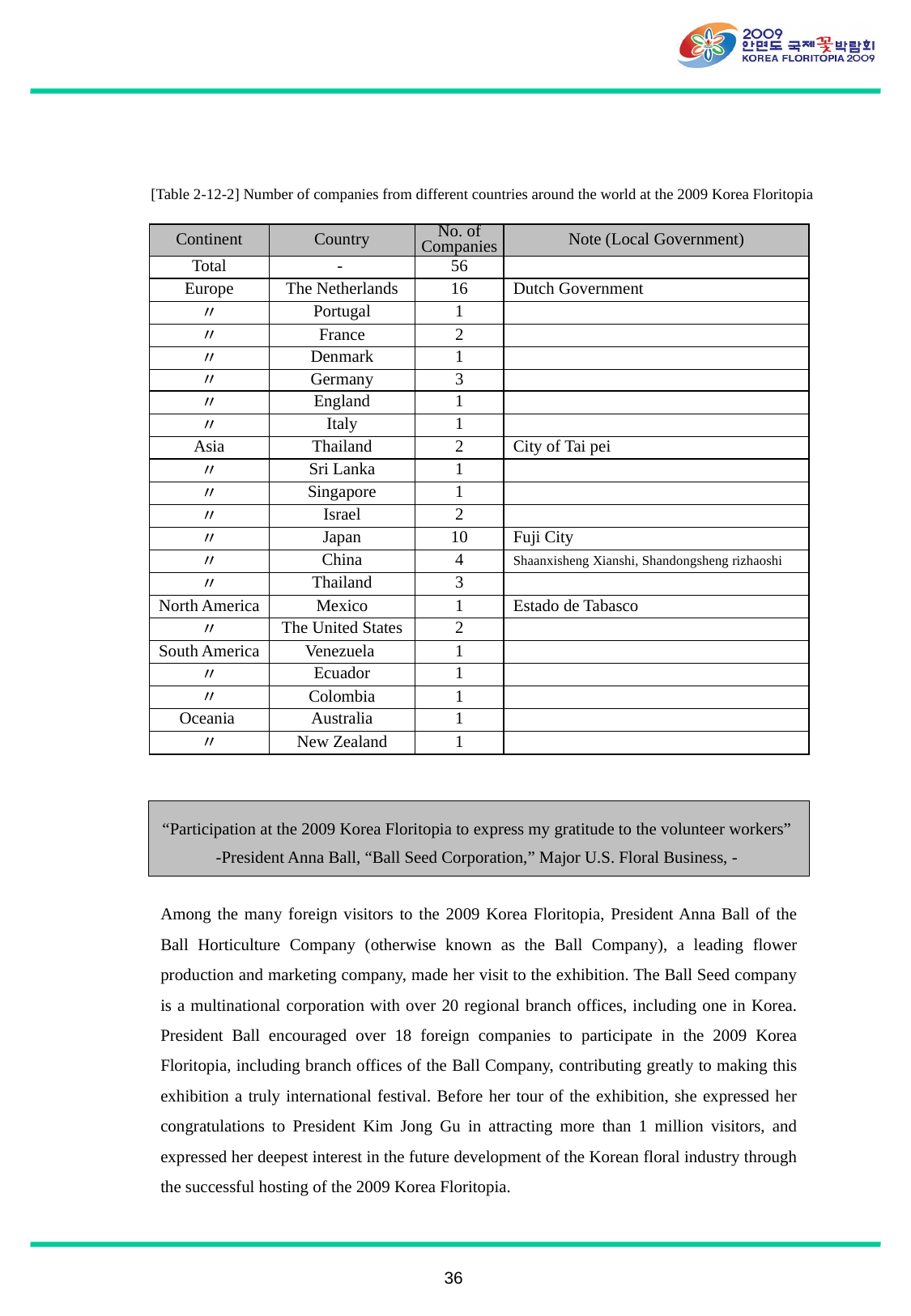

[Table 2-12-2] Number of companies from different countries around the world at the 2009 Korea Floritopia
| Continent | Country | No. of Companies | Note (Local Government) |
| --- | --- | --- | --- |
| Total | - | 56 |  |
| Europe | The Netherlands | 16 | Dutch Government |
| 〃 | Portugal | 1 |  |
| 〃 | France | 2 |  |
| 〃 | Denmark | 1 |  |
| 〃 | Germany | 3 |  |
| 〃 | England | 1 |  |
| 〃 | Italy | 1 |  |
| Asia | Thailand | 2 | City of Tai pei |
| 〃 | Sri Lanka | 1 |  |
| 〃 | Singapore | 1 |  |
| 〃 | Israel | 2 |  |
| 〃 | Japan | 10 | Fuji City |
| 〃 | China | 4 | Shaanxisheng Xianshi, Shandongsheng rizhaoshi |
| 〃 | Thailand | 3 |  |
| North America | Mexico | 1 | Estado de Tabasco |
| 〃 | The United States | 2 |  |
| South America | Venezuela | 1 |  |
| 〃 | Ecuador | 1 |  |
| 〃 | Colombia | 1 |  |
| Oceania | Australia | 1 |  |
| 〃 | New Zealand | 1 |  |
“Participation at the 2009 Korea Floritopia to express my gratitude to the volunteer workers”
-President Anna Ball, “Ball Seed Corporation,” Major U.S. Floral Business, -
Among the many foreign visitors to the 2009 Korea Floritopia, President Anna Ball of the Ball Horticulture Company (otherwise known as the Ball Company), a leading flower production and marketing company, made her visit to the exhibition. The Ball Seed company is a multinational corporation with over 20 regional branch offices, including one in Korea. President Ball encouraged over 18 foreign companies to participate in the 2009 Korea Floritopia, including branch offices of the Ball Company, contributing greatly to making this exhibition a truly international festival. Before her tour of the exhibition, she expressed her congratulations to President Kim Jong Gu in attracting more than 1 million visitors, and expressed her deepest interest in the future development of the Korean floral industry through the successful hosting of the 2009 Korea Floritopia.
36